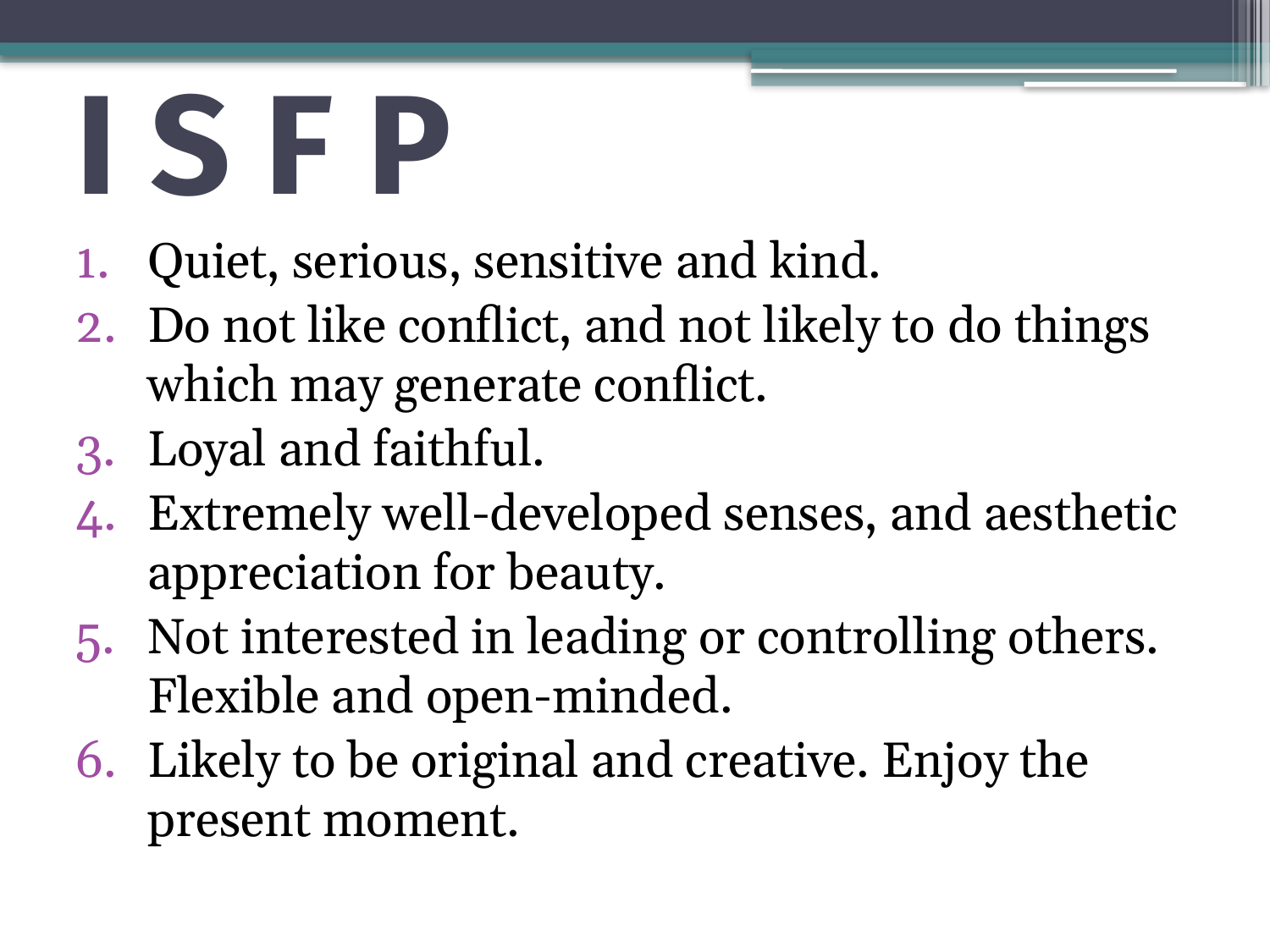

# I S F P
Quiet, serious, sensitive and kind.
Do not like conflict, and not likely to do things which may generate conflict.
Loyal and faithful.
Extremely well-developed senses, and aesthetic appreciation for beauty.
Not interested in leading or controlling others. Flexible and open-minded.
Likely to be original and creative. Enjoy the present moment.